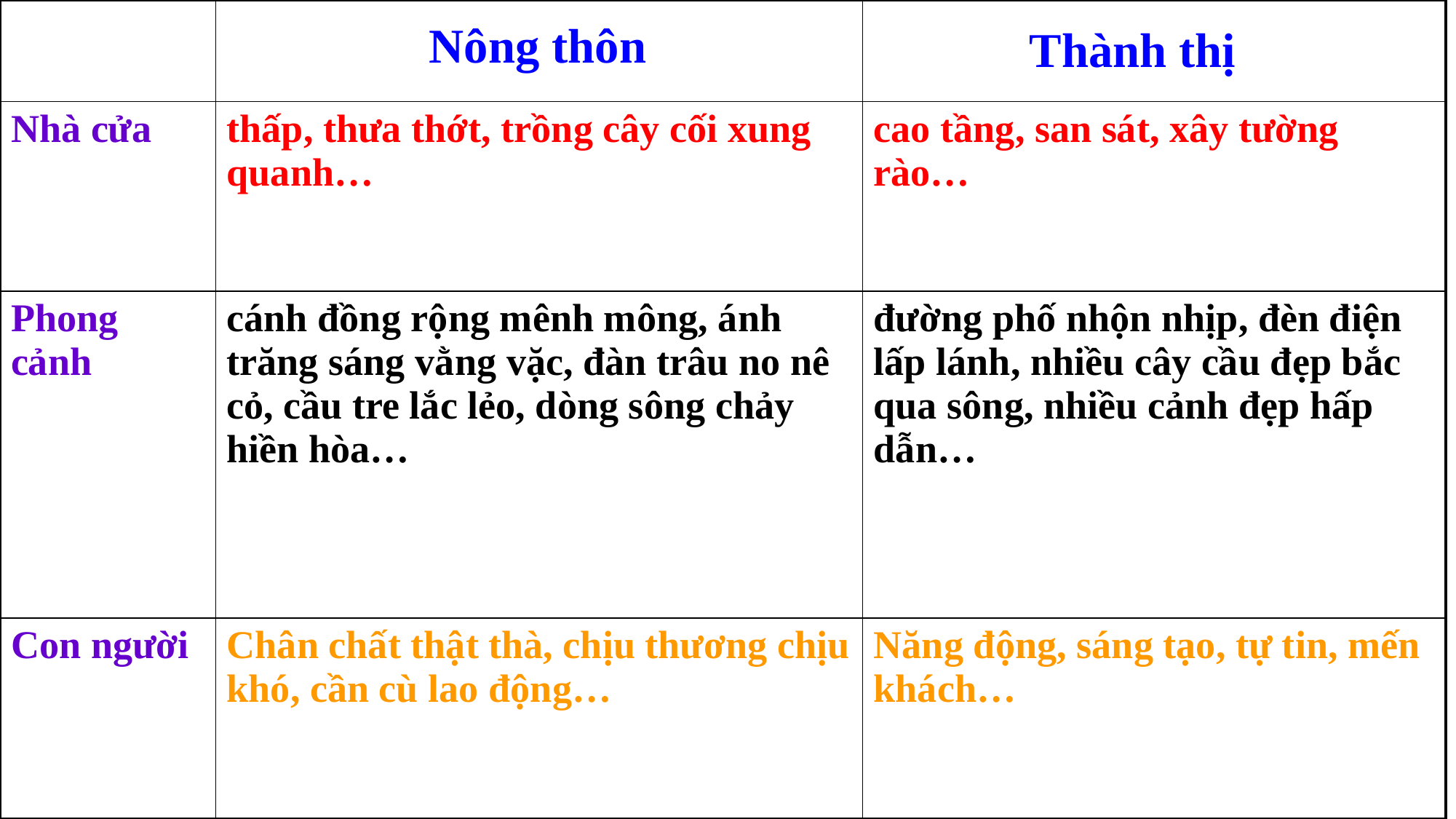

|  |  |  |
| --- | --- | --- |
| Nhà cửa | thấp, thưa thớt, trồng cây cối xung quanh… | cao tầng, san sát, xây tường rào… |
| Phong cảnh | cánh đồng rộng mênh mông, ánh trăng sáng vằng vặc, đàn trâu no nê cỏ, cầu tre lắc lẻo, dòng sông chảy hiền hòa… | đường phố nhộn nhịp, đèn điện lấp lánh, nhiều cây cầu đẹp bắc qua sông, nhiều cảnh đẹp hấp dẫn… |
| Con người | Chân chất thật thà, chịu thương chịu khó, cần cù lao động… | Năng động, sáng tạo, tự tin, mến khách… |
Nông thôn
Thành thị